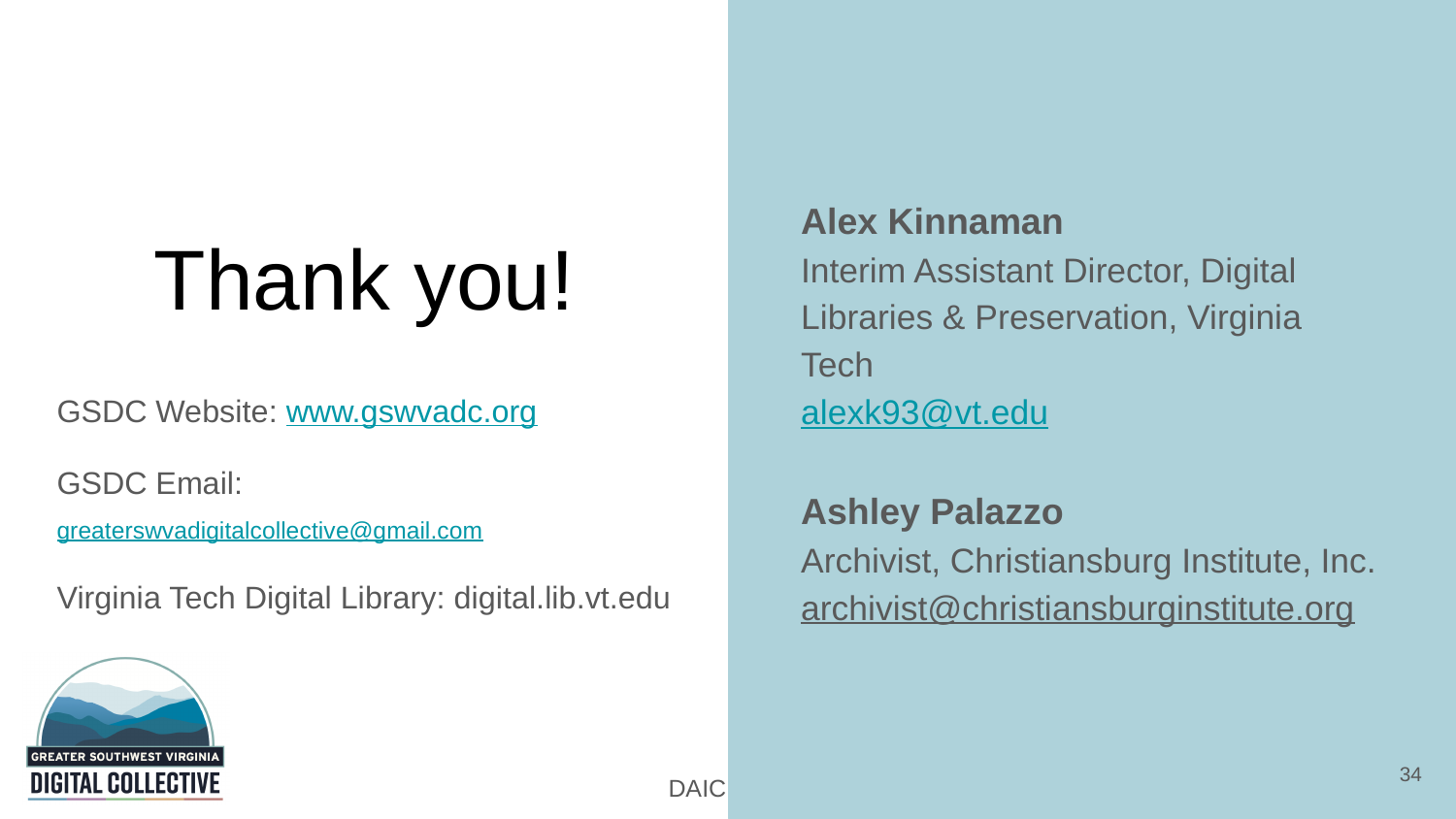

Alex Kinnaman
Interim Assistant Director, Digital Libraries & Preservation, Virginia Tech
alexk93@vt.edu

Ashley Palazzo
Archivist, Christiansburg Institute, Inc.
archivist@christiansburginstitute.org
# Thank you!
GSDC Website: www.gswvadc.org
GSDC Email: greaterswvadigitalcollective@gmail.com
Virginia Tech Digital Library: digital.lib.vt.edu
34